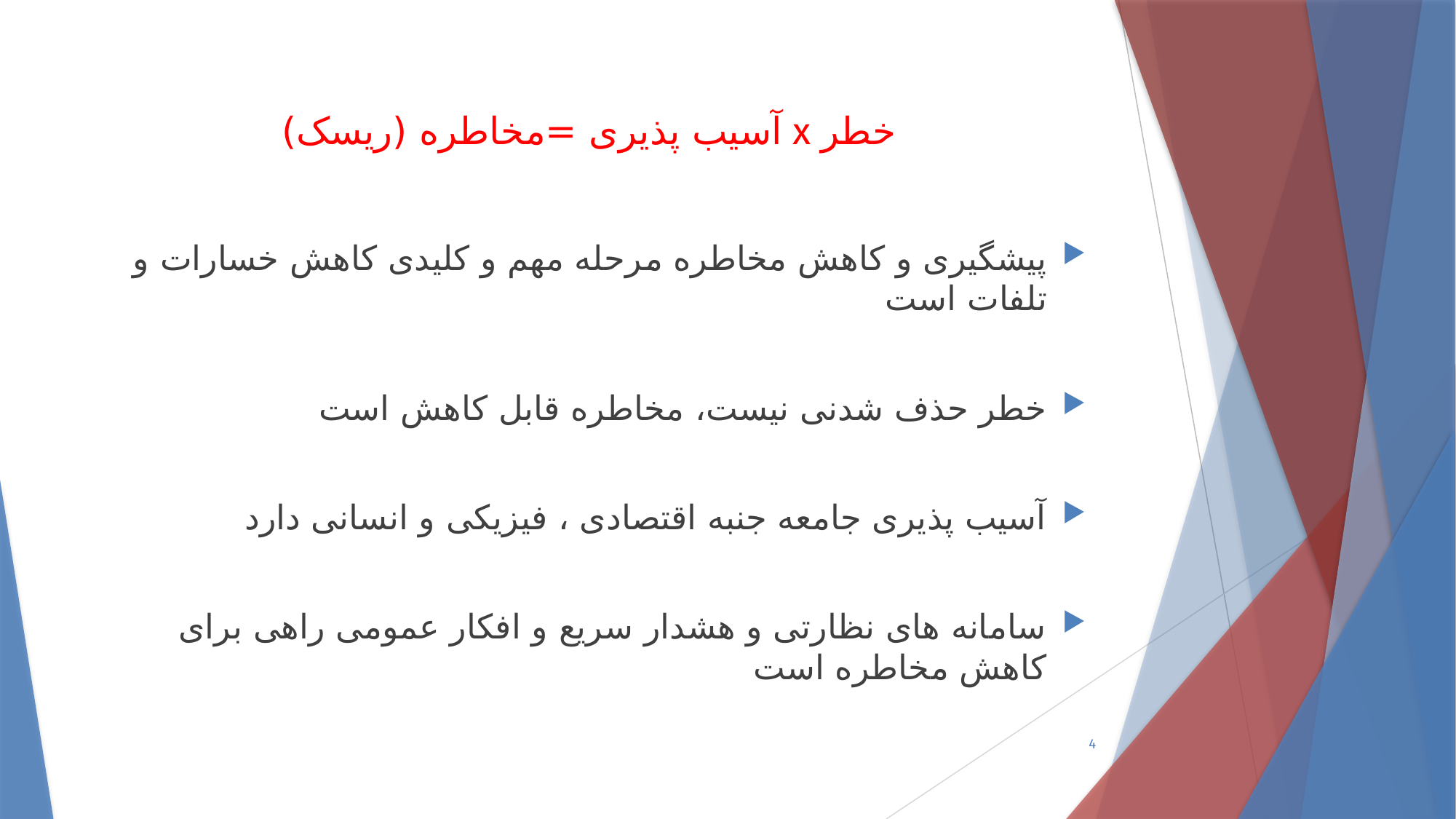

# آسیب پذیری =مخاطره (ریسک) x خطر
پیشگیری و کاهش مخاطره مرحله مهم و کلیدی کاهش خسارات و تلفات است

خطر حذف شدنی نیست، مخاطره قابل کاهش است

آسیب پذیری جامعه جنبه اقتصادی ، فیزیکی و انسانی دارد

سامانه های نظارتی و هشدار سریع و افکار عمومی راهی برای  کاهش مخاطره است
4